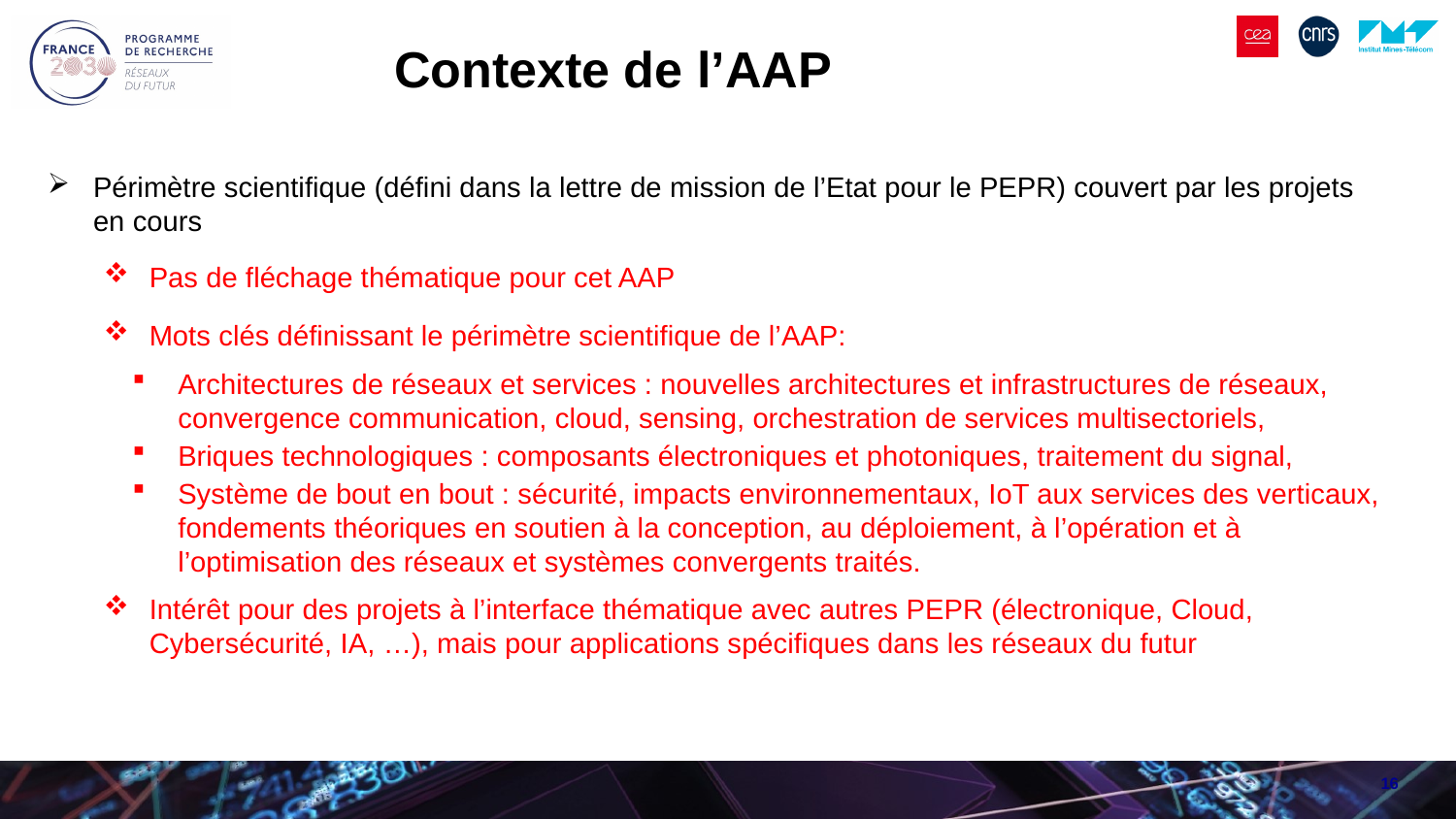

# Contexte de l’AAP
Périmètre scientifique (défini dans la lettre de mission de l’Etat pour le PEPR) couvert par les projets en cours
Pas de fléchage thématique pour cet AAP
Mots clés définissant le périmètre scientifique de l’AAP:
Architectures de réseaux et services : nouvelles architectures et infrastructures de réseaux, convergence communication, cloud, sensing, orchestration de services multisectoriels,
Briques technologiques : composants électroniques et photoniques, traitement du signal,
Système de bout en bout : sécurité, impacts environnementaux, IoT aux services des verticaux, fondements théoriques en soutien à la conception, au déploiement, à l’opération et à l’optimisation des réseaux et systèmes convergents traités.
Intérêt pour des projets à l’interface thématique avec autres PEPR (électronique, Cloud, Cybersécurité, IA, …), mais pour applications spécifiques dans les réseaux du futur

16